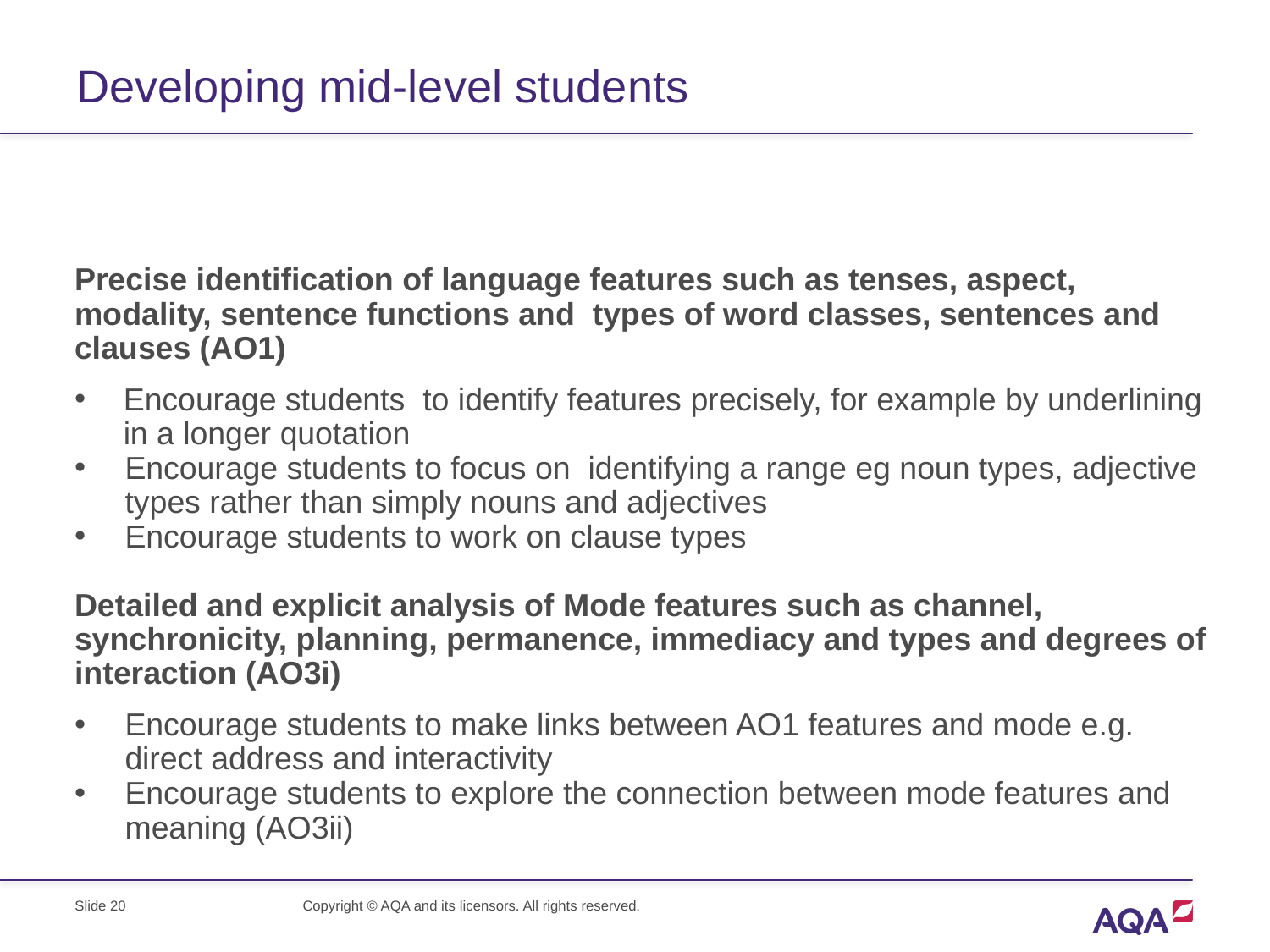

# Developing mid-level students
Precise identification of language features such as tenses, aspect, modality, sentence functions and  types of word classes, sentences and clauses (AO1)

Encourage students  to identify features precisely, for example by underlining in a longer quotation
Encourage students to focus on  identifying a range eg noun types, adjective types rather than simply nouns and adjectives
Encourage students to work on clause types
Detailed and explicit analysis of Mode features such as channel, synchronicity, planning, permanence, immediacy and types and degrees of interaction (AO3i)

Encourage students to make links between AO1 features and mode e.g. direct address and interactivity
Encourage students to explore the connection between mode features and meaning (AO3ii)

Slide 20
Copyright © AQA and its licensors. All rights reserved.